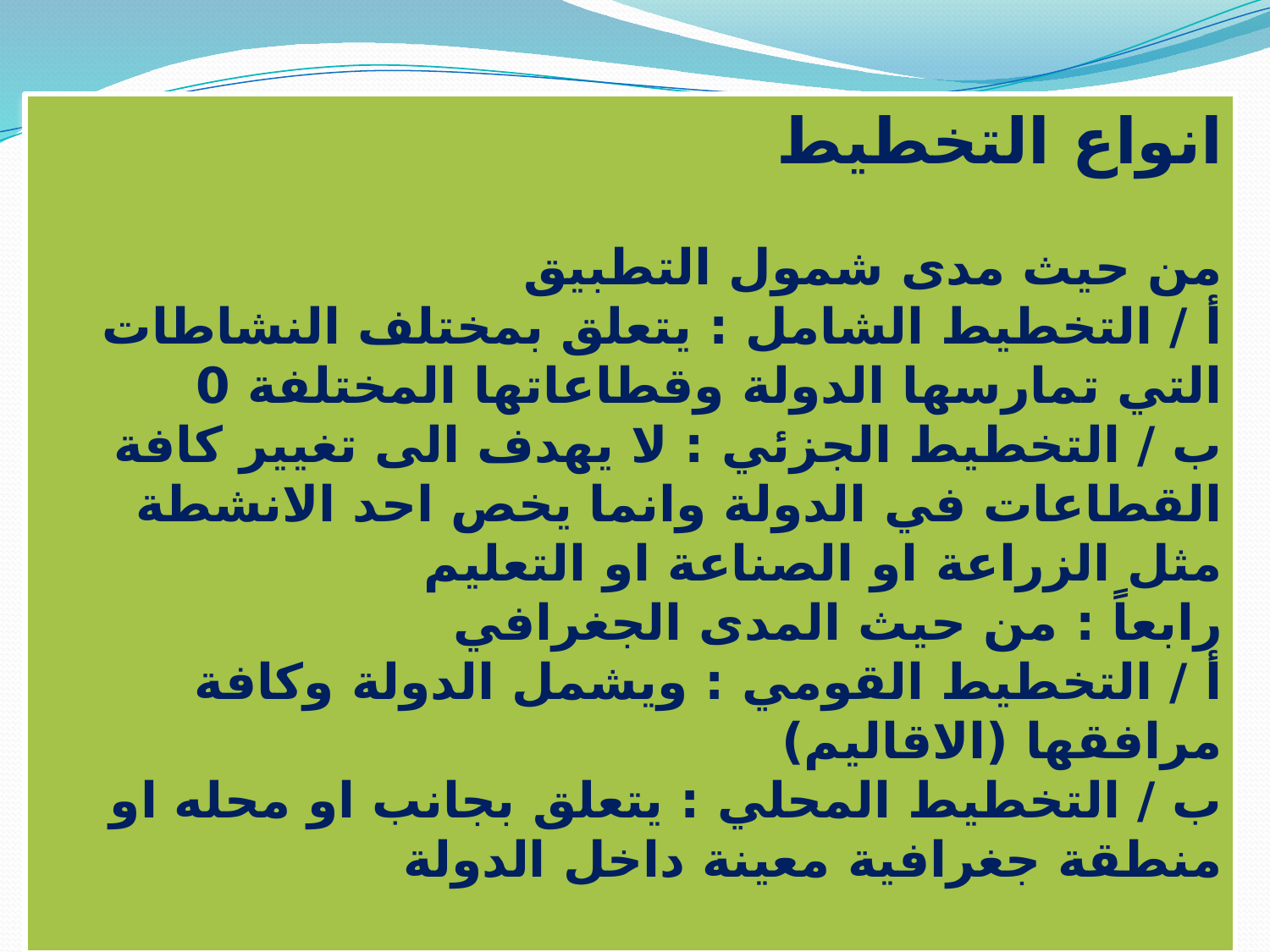

انواع التخطيط
من حيث مدى شمول التطبيق
أ / التخطيط الشامل : يتعلق بمختلف النشاطات التي تمارسها الدولة وقطاعاتها المختلفة 0
ب / التخطيط الجزئي : لا يهدف الى تغيير كافة القطاعات في الدولة وانما يخص احد الانشطة مثل الزراعة او الصناعة او التعليم
رابعاً : من حيث المدى الجغرافي
أ / التخطيط القومي : ويشمل الدولة وكافة مرافقها (الاقاليم)
ب / التخطيط المحلي : يتعلق بجانب او محله او منطقة جغرافية معينة داخل الدولة